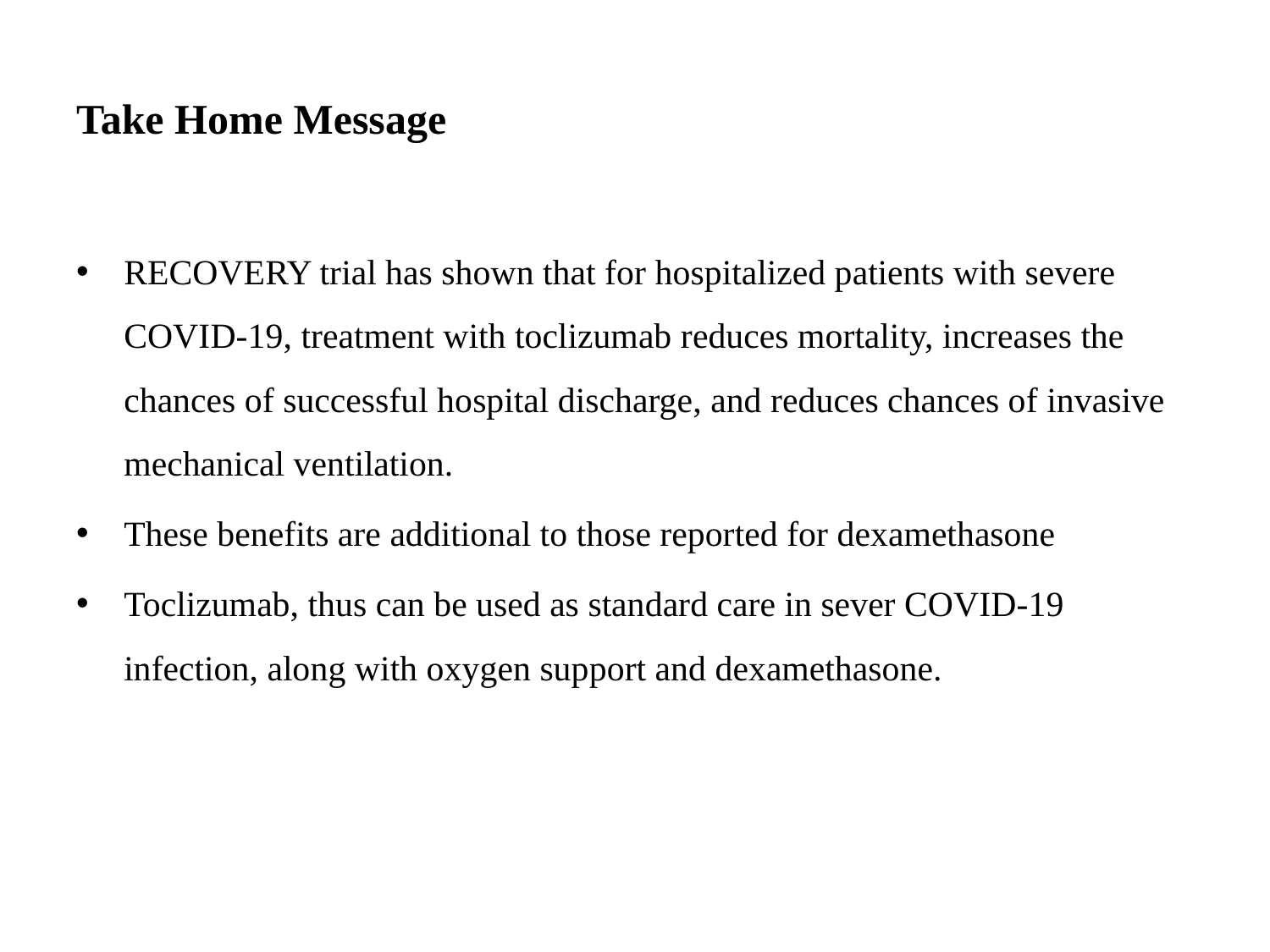

# Take Home Message
RECOVERY trial has shown that for hospitalized patients with severe COVID-19, treatment with toclizumab reduces mortality, increases the chances of successful hospital discharge, and reduces chances of invasive mechanical ventilation.
These benefits are additional to those reported for dexamethasone
Toclizumab, thus can be used as standard care in sever COVID-19 infection, along with oxygen support and dexamethasone.